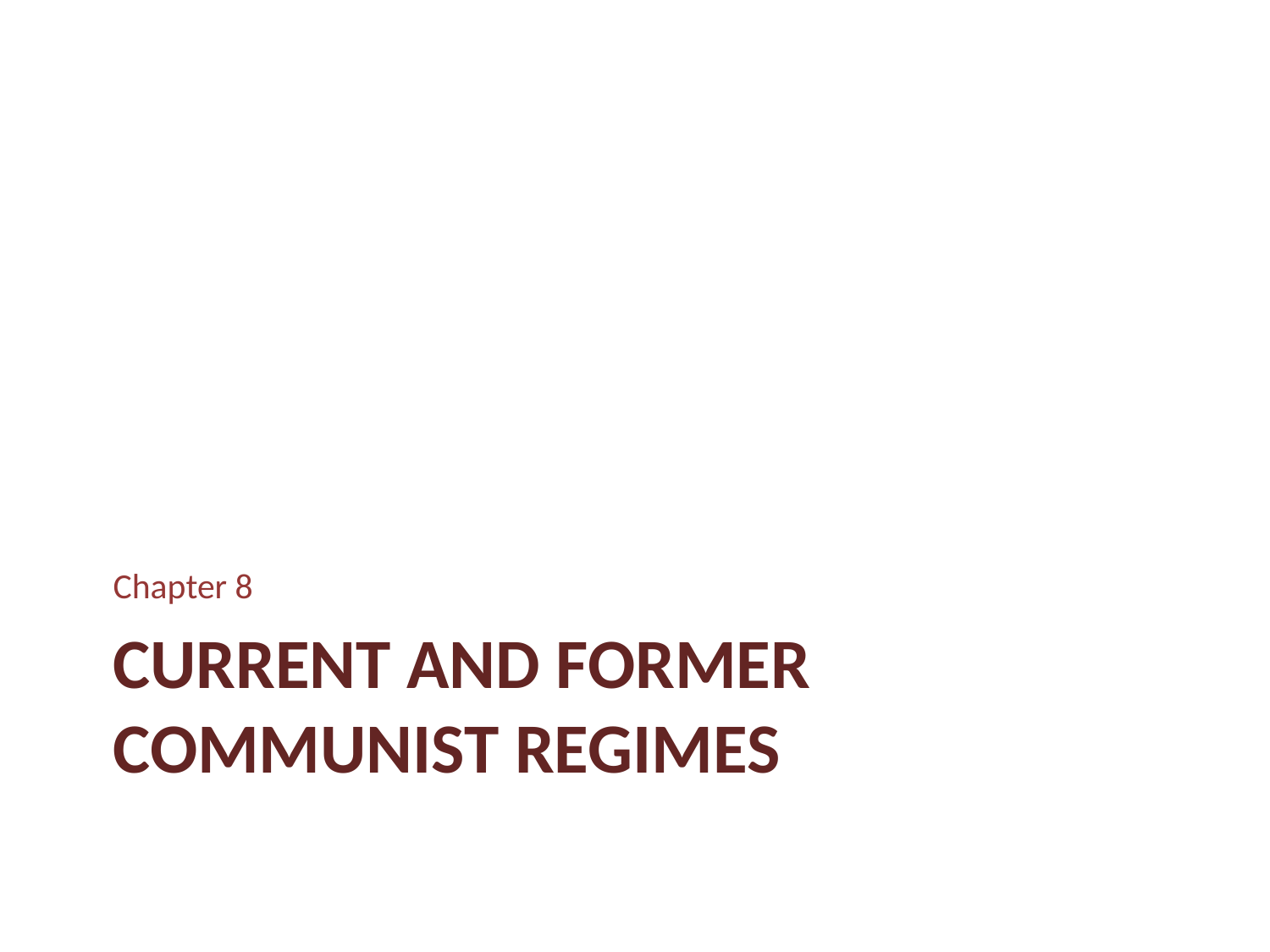

Chapter 8
# Current and Former Communist Regimes